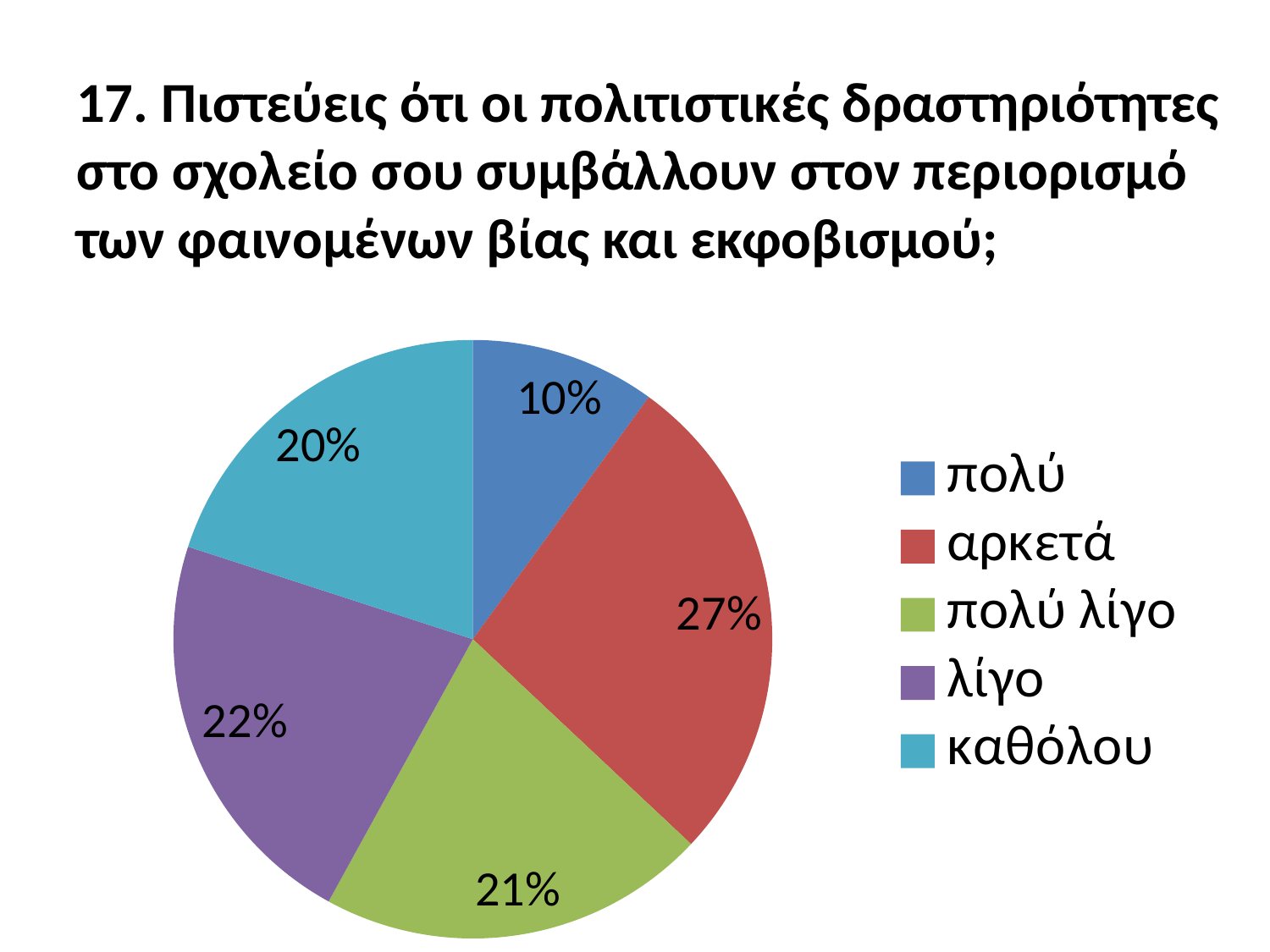

# 17. Πιστεύεις ότι οι πολιτιστικές δραστηριότητες στο σχολείο σου συμβάλλουν στον περιορισμό των φαινομένων βίας και εκφοβισμού;

### Chart

| Category |  |
|---|---|
| πολύ | 0.1 |
| αρκετά | 0.27 |
| πολύ λίγο | 0.21000000000000008 |
| λίγο | 0.22 |
| καθόλου | 0.2 |